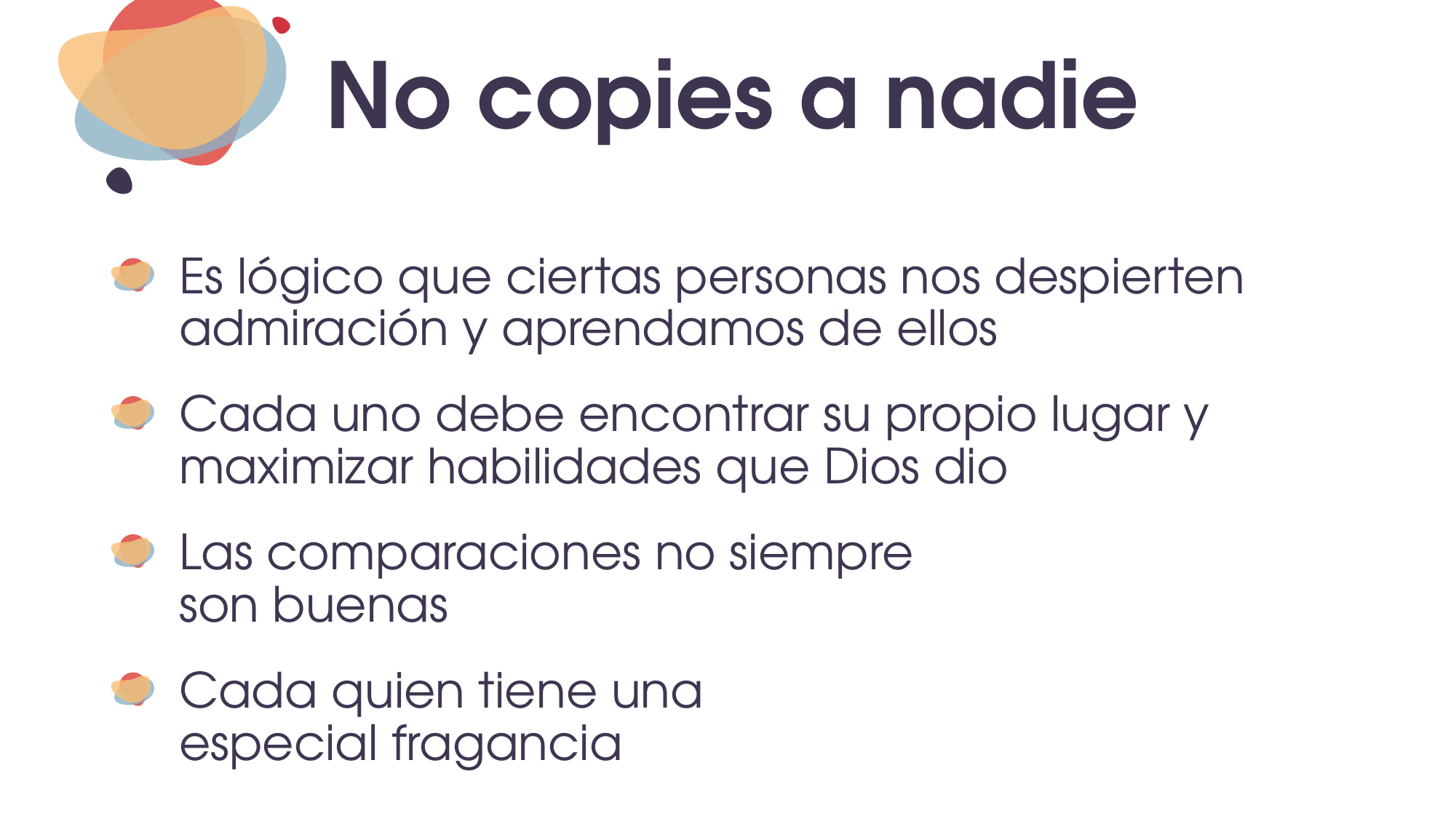

No copies a nadie
Es lógico que ciertas personas nos despierten admiración y aprendamos de ellos
Cada uno debe encontrar su propio lugar y maximizar habilidades que Dios dio
Las comparaciones no siempre                            son buenas
Cada quien tiene una                                 especial fragancia